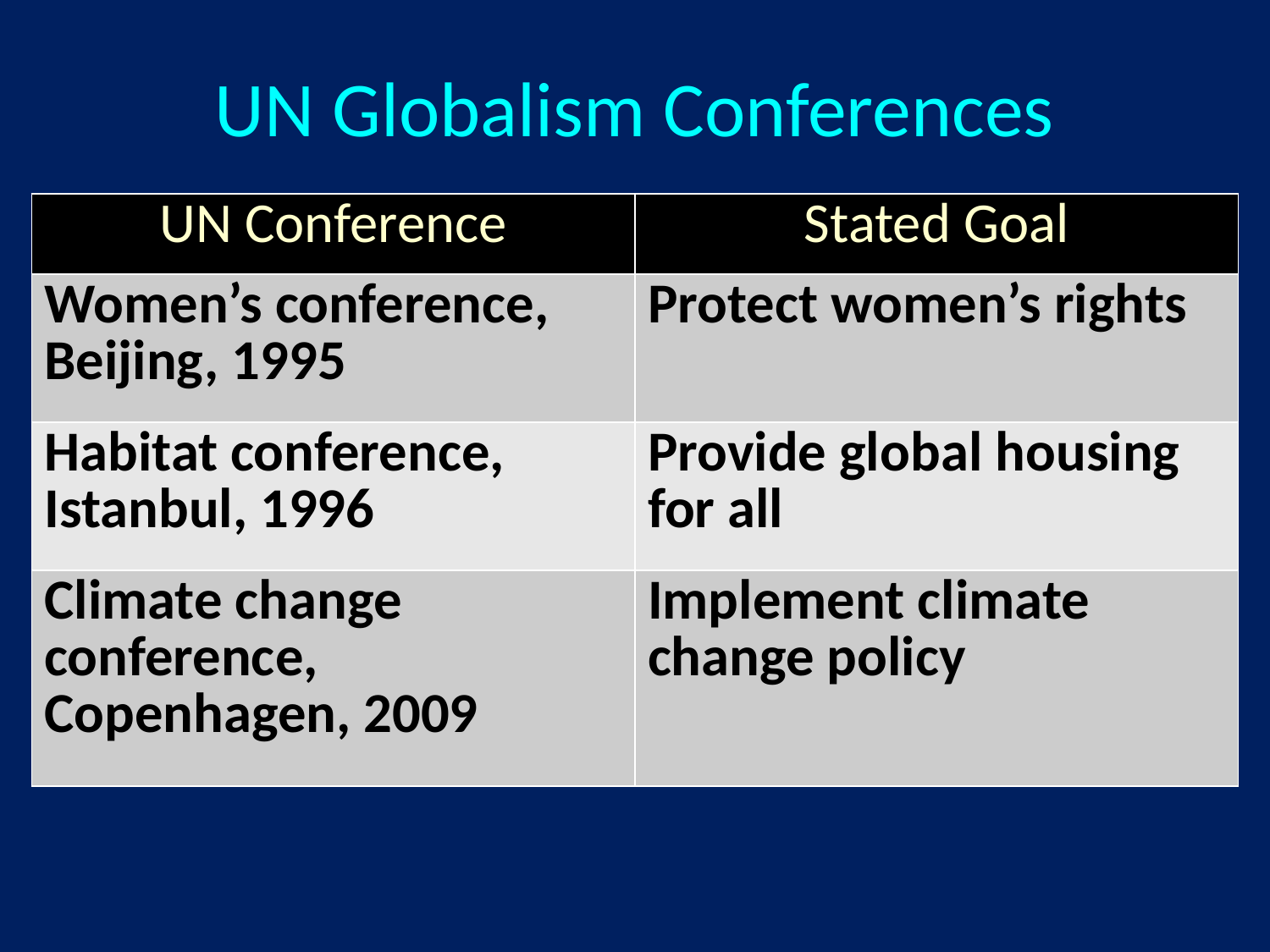

# UN Globalism Conferences
| UN Conference | Stated Goal |
| --- | --- |
| Women’s conference, Beijing, 1995 | Protect women’s rights |
| Habitat conference, Istanbul, 1996 | Provide global housing for all |
| Climate change conference, Copenhagen, 2009 | Implement climate change policy |